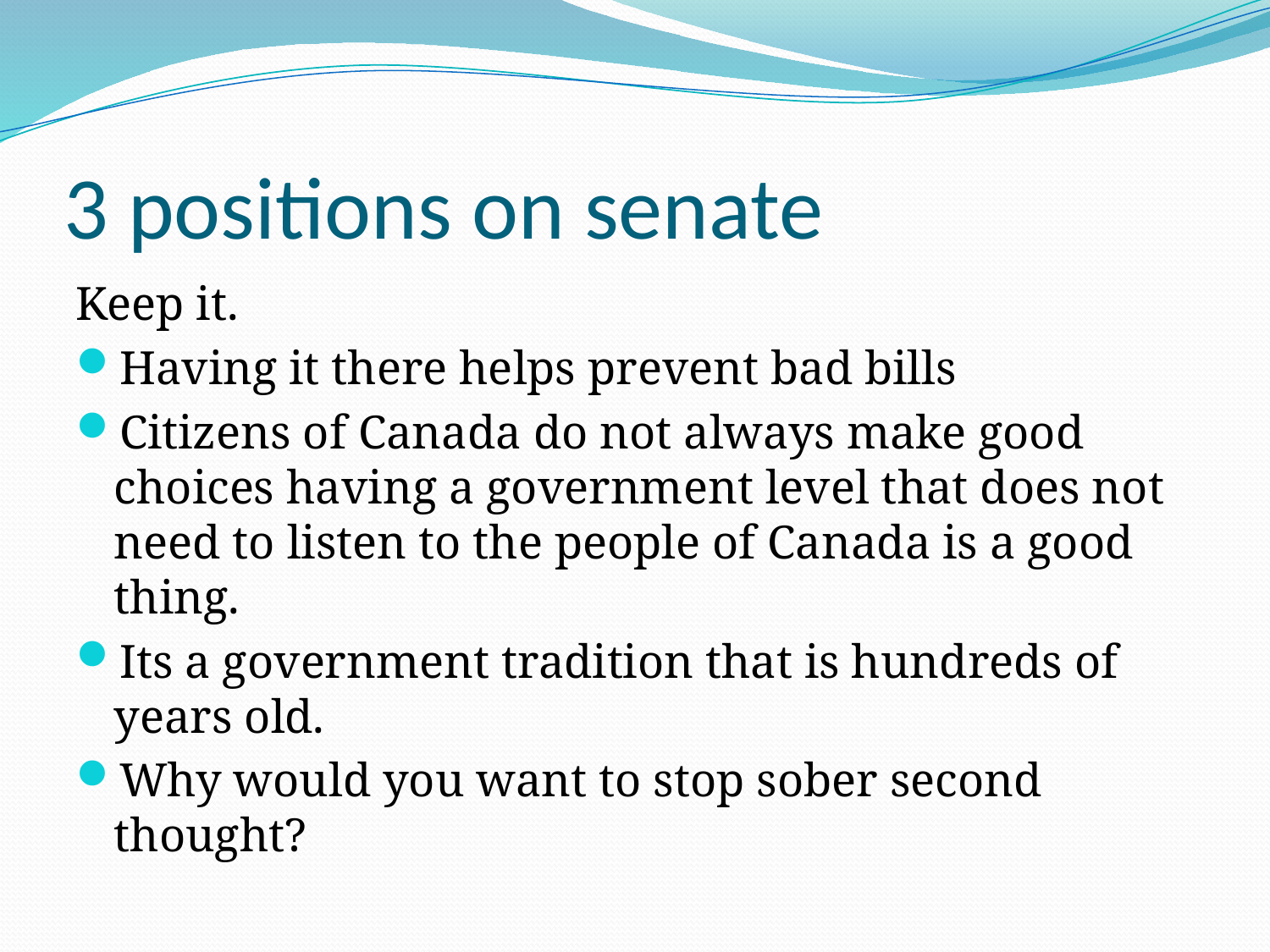

# 3 positions on senate
Keep it.
Having it there helps prevent bad bills
Citizens of Canada do not always make good choices having a government level that does not need to listen to the people of Canada is a good thing.
Its a government tradition that is hundreds of years old.
Why would you want to stop sober second thought?